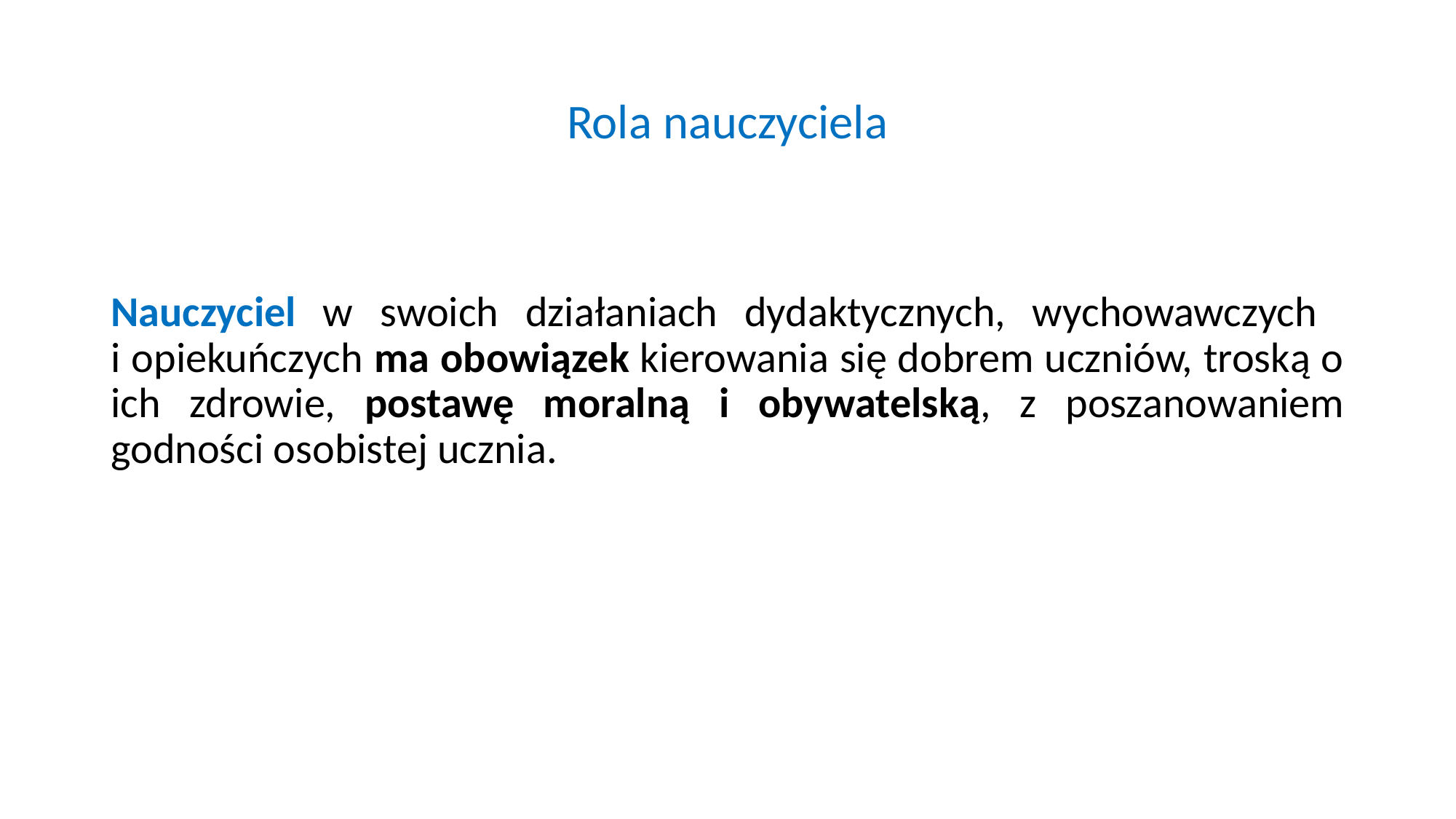

# Rola nauczyciela

Nauczyciel w swoich działaniach dydaktycznych, wychowawczych
i opiekuńczych ma obowiązek kierowania się dobrem uczniów, troską o ich zdrowie, postawę moralną i obywatelską, z poszanowaniem godności osobistej ucznia.